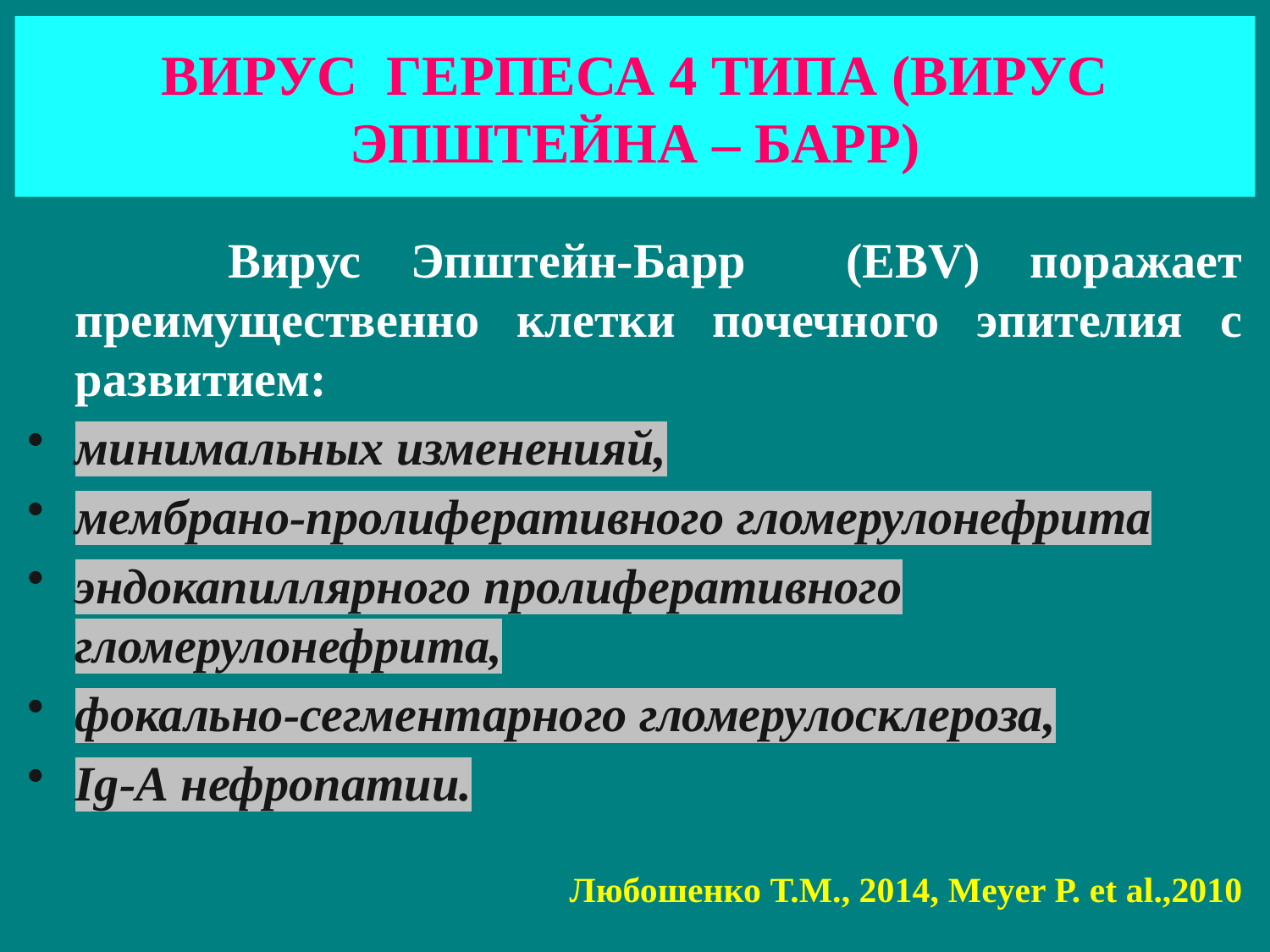

# ВИРУС  ГЕРПЕСА 4 ТИПА (ВИРУС ЭПШТЕЙНА – БАРР)
    Вирус Эпштейн-Барр  (EBV) поражает преимущественно клетки почечного эпителия с развитием:
минимальных измененияй,
мембрано-пролиферативного гломерулонефрита
эндокапиллярного пролиферативного гломерулонефрита,
фокально-сегментарного гломерулосклероза,
Ig-А нефропатии.

Любошенко Т.М., 2014, Meyer Р. еt al.,2010